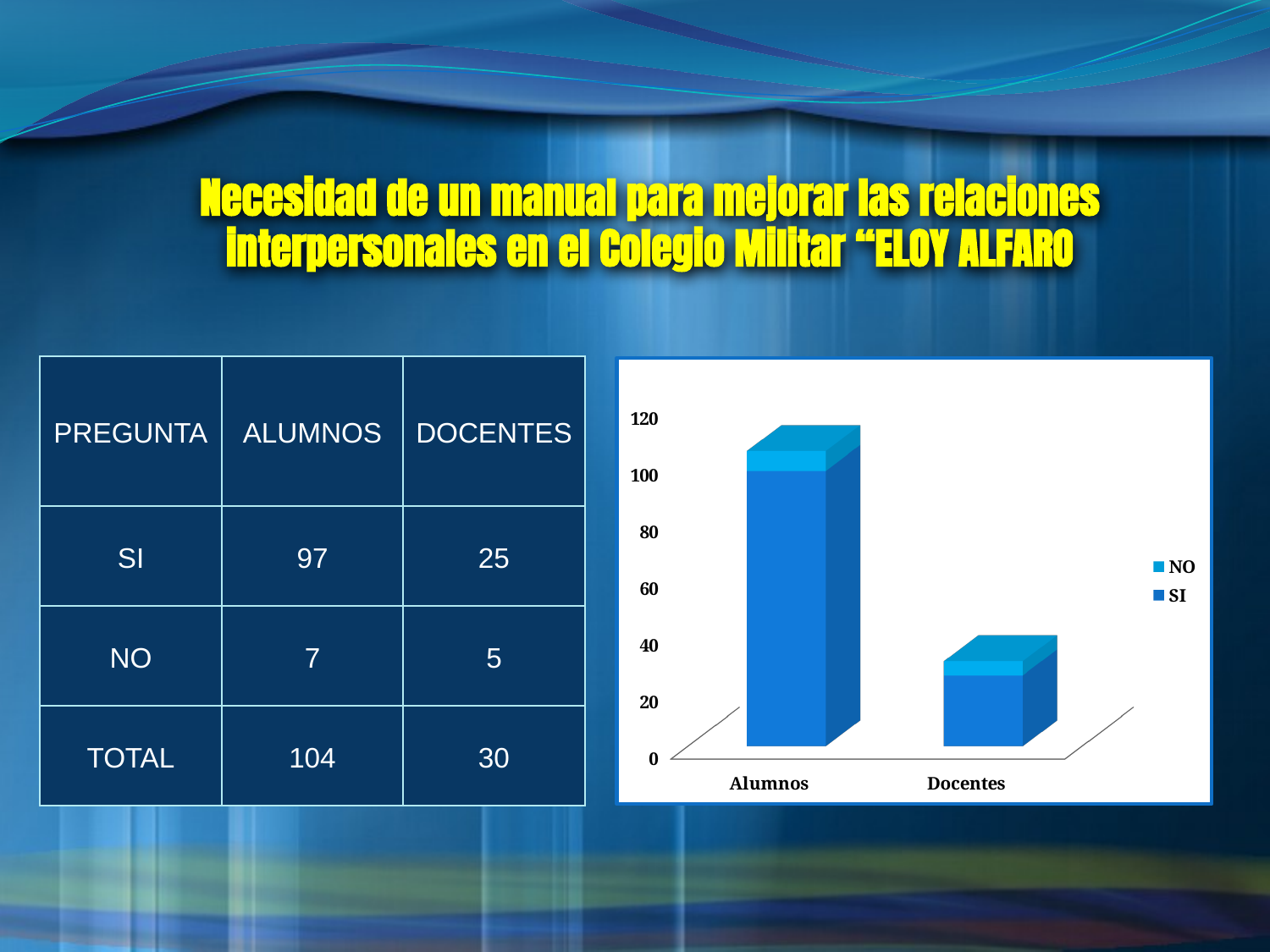

Necesidad de un manual para mejorar las relaciones interpersonales en el Colegio Militar “ELOY ALFARO
| PREGUNTA | ALUMNOS | DOCENTES |
| --- | --- | --- |
| SI | 97 | 25 |
| NO | 7 | 5 |
| TOTAL | 104 | 30 |

[unsupported chart]